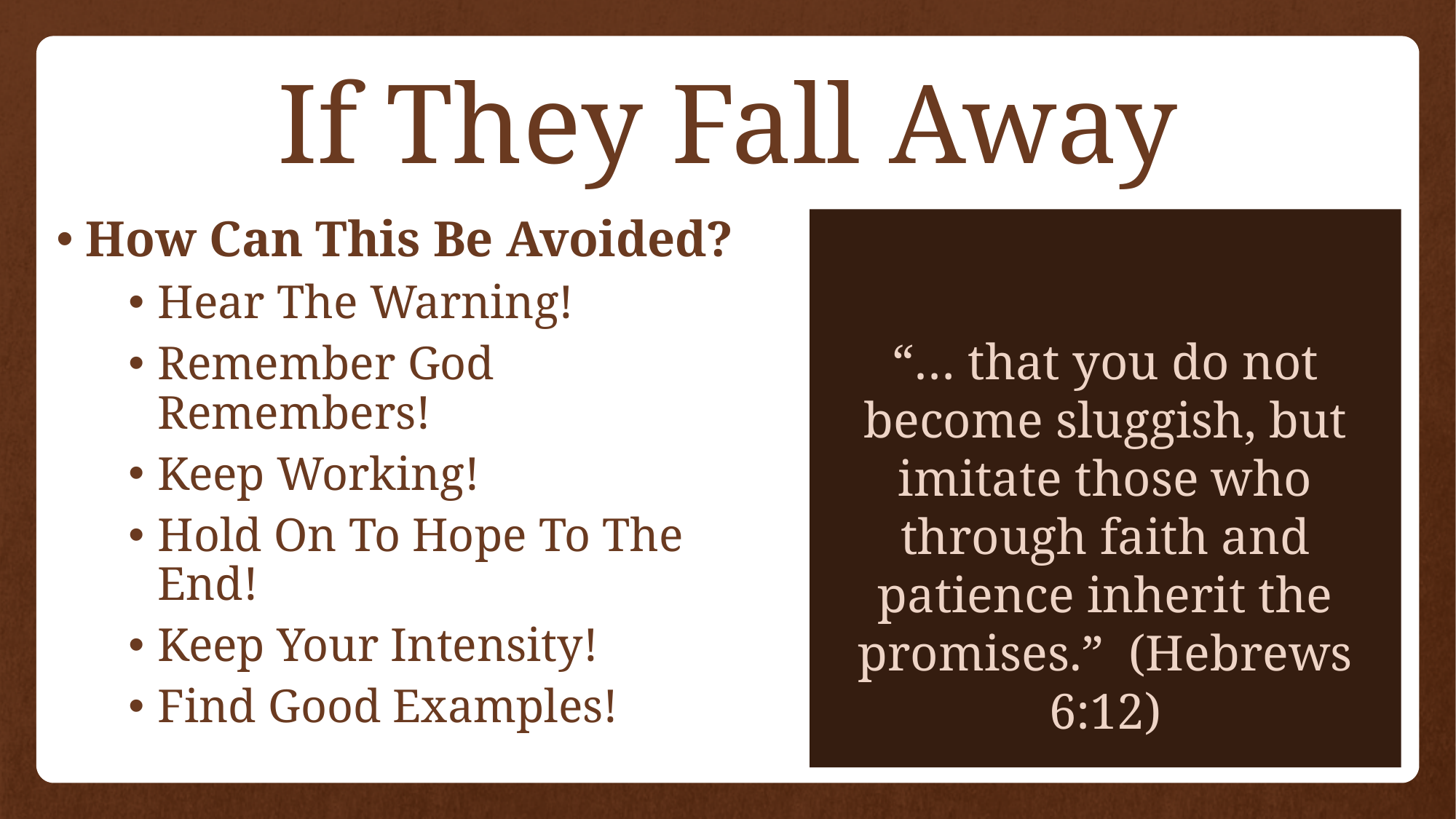

# If They Fall Away
How Can This Be Avoided?
Hear The Warning!
Remember God Remembers!
Keep Working!
Hold On To Hope To The End!
Keep Your Intensity!
Find Good Examples!

“… that you do not become sluggish, but imitate those who through faith and patience inherit the promises.”  (Hebrews 6:12)